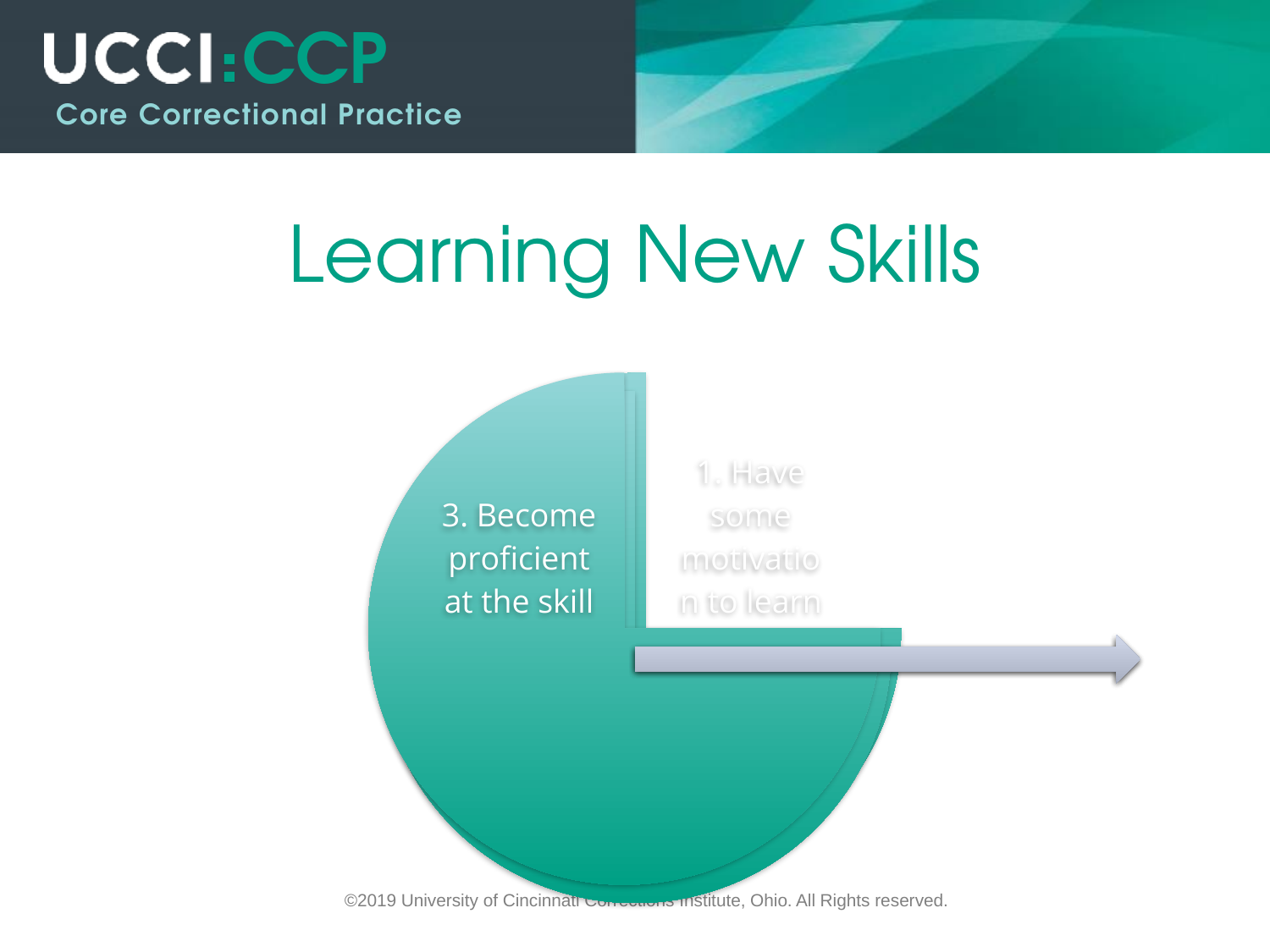

# Learning New Skills
3. Become proficient at the skill
2. Know what to do and how to do it
1. Have some motivation to learn the skill